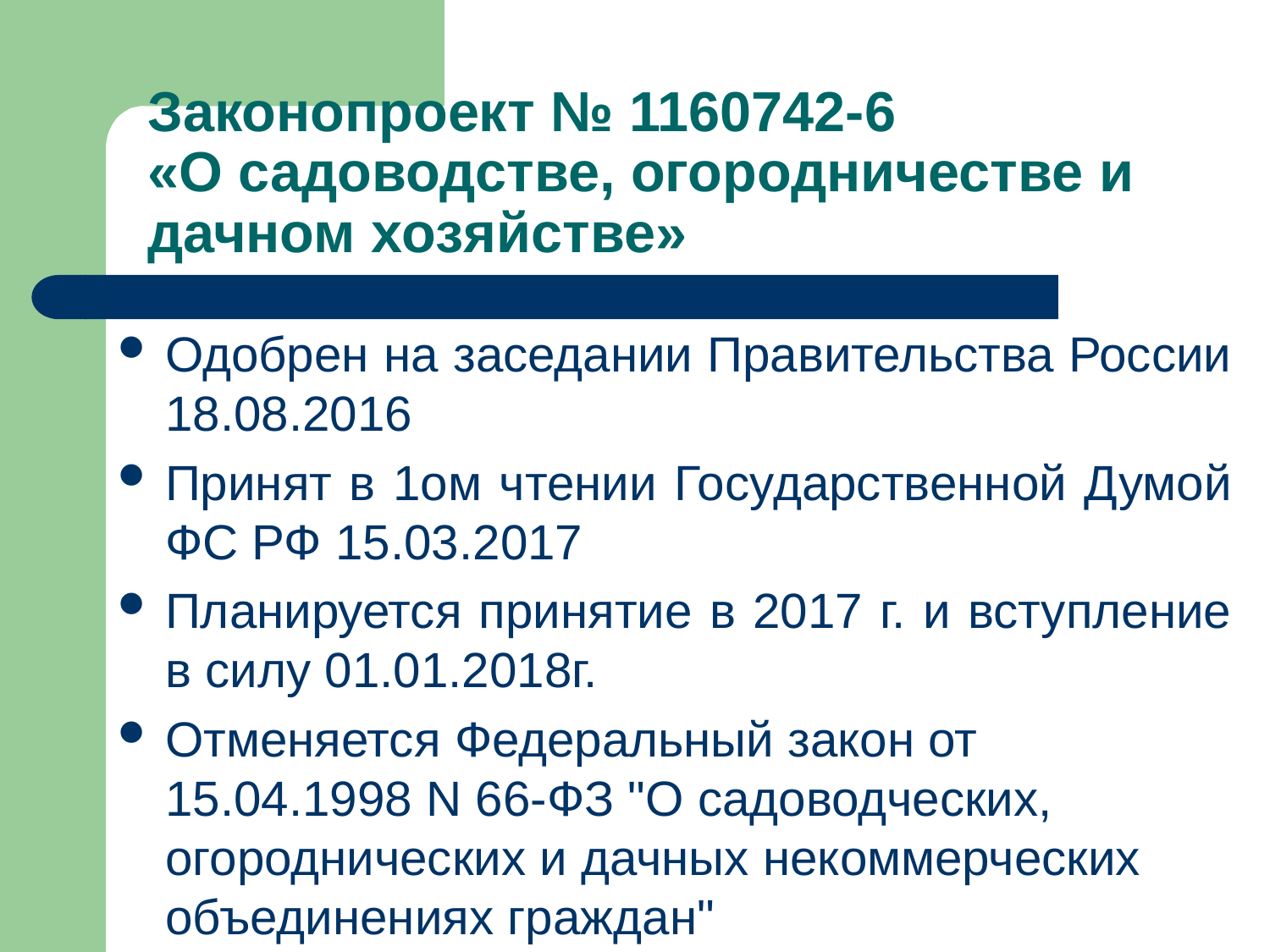

# Законопроект № 1160742-6 «О садоводстве, огородничестве и дачном хозяйстве»
Одобрен на заседании Правительства России 18.08.2016
Принят в 1ом чтении Государственной Думой ФС РФ 15.03.2017
Планируется принятие в 2017 г. и вступление в силу 01.01.2018г.
Отменяется Федеральный закон от 15.04.1998 N 66-ФЗ "О садоводческих, огороднических и дачных некоммерческих объединениях граждан"